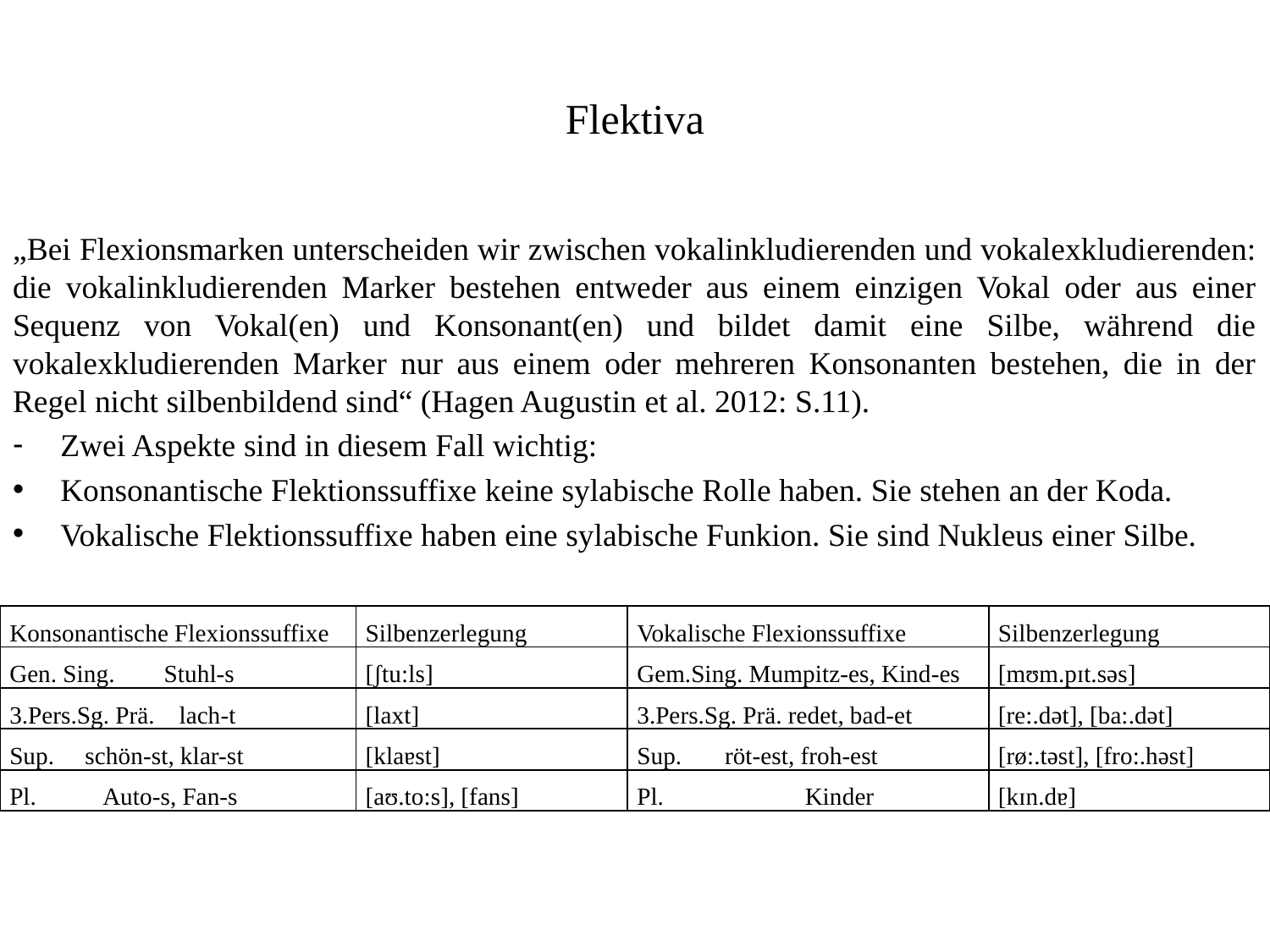

# Flektiva
„Bei Flexionsmarken unterscheiden wir zwischen vokalinkludierenden und vokalexkludierenden: die vokalinkludierenden Marker bestehen entweder aus einem einzigen Vokal oder aus einer Sequenz von Vokal(en) und Konsonant(en) und bildet damit eine Silbe, während die vokalexkludierenden Marker nur aus einem oder mehreren Konsonanten bestehen, die in der Regel nicht silbenbildend sind“ (Hagen Augustin et al. 2012: S.11).
Zwei Aspekte sind in diesem Fall wichtig:
Konsonantische Flektionssuffixe keine sylabische Rolle haben. Sie stehen an der Koda.
Vokalische Flektionssuffixe haben eine sylabische Funkion. Sie sind Nukleus einer Silbe.

| Konsonantische Flexionssuffixe | Silbenzerlegung | Vokalische Flexionssuffixe | Silbenzerlegung |
| --- | --- | --- | --- |
| Gen. Sing. Stuhl-s | [ʃtu:ls] | Gem.Sing. Mumpitz-es, Kind-es | [mʊm.pɪt.sәs] |
| 3.Pers.Sg. Prä. lach-t | [laxt] | 3.Pers.Sg. Prä. redet, bad-et | [re:.dәt], [ba:.dәt] |
| Sup. schön-st, klar-st | [klaɐst] | Sup. röt-est, froh-est | [rø:.tәst], [fro:.hәst] |
| Pl. Auto-s, Fan-s | [aʊ.to:s], [fans] | Pl. Kinder | [kɪn.dɐ] |